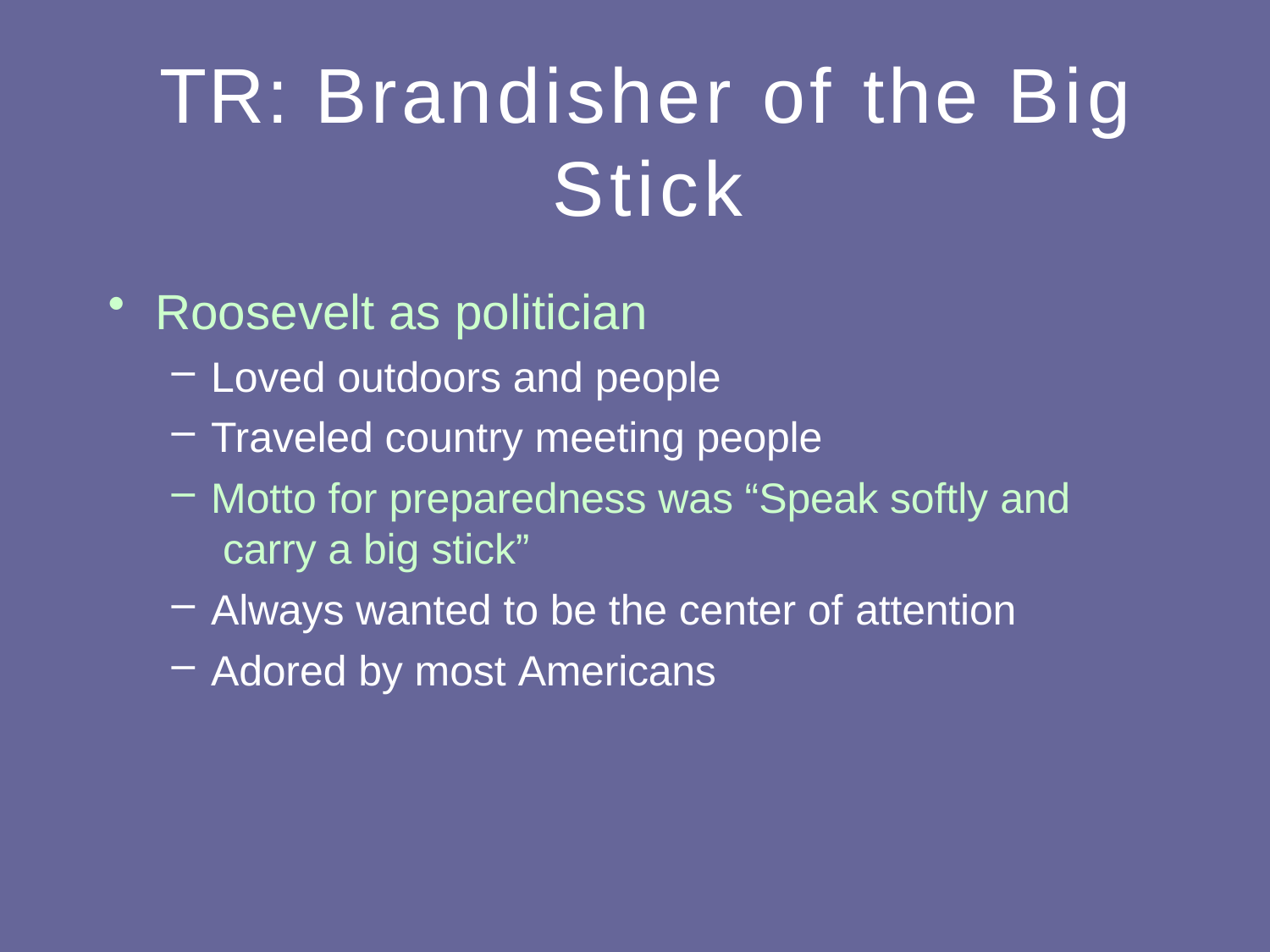

# TR: Brandisher of the Big Stick
Roosevelt as politician
Loved outdoors and people
Traveled country meeting people
Motto for preparedness was “Speak softly and  carry a big stick”
Always wanted to be the center of attention
Adored by most Americans